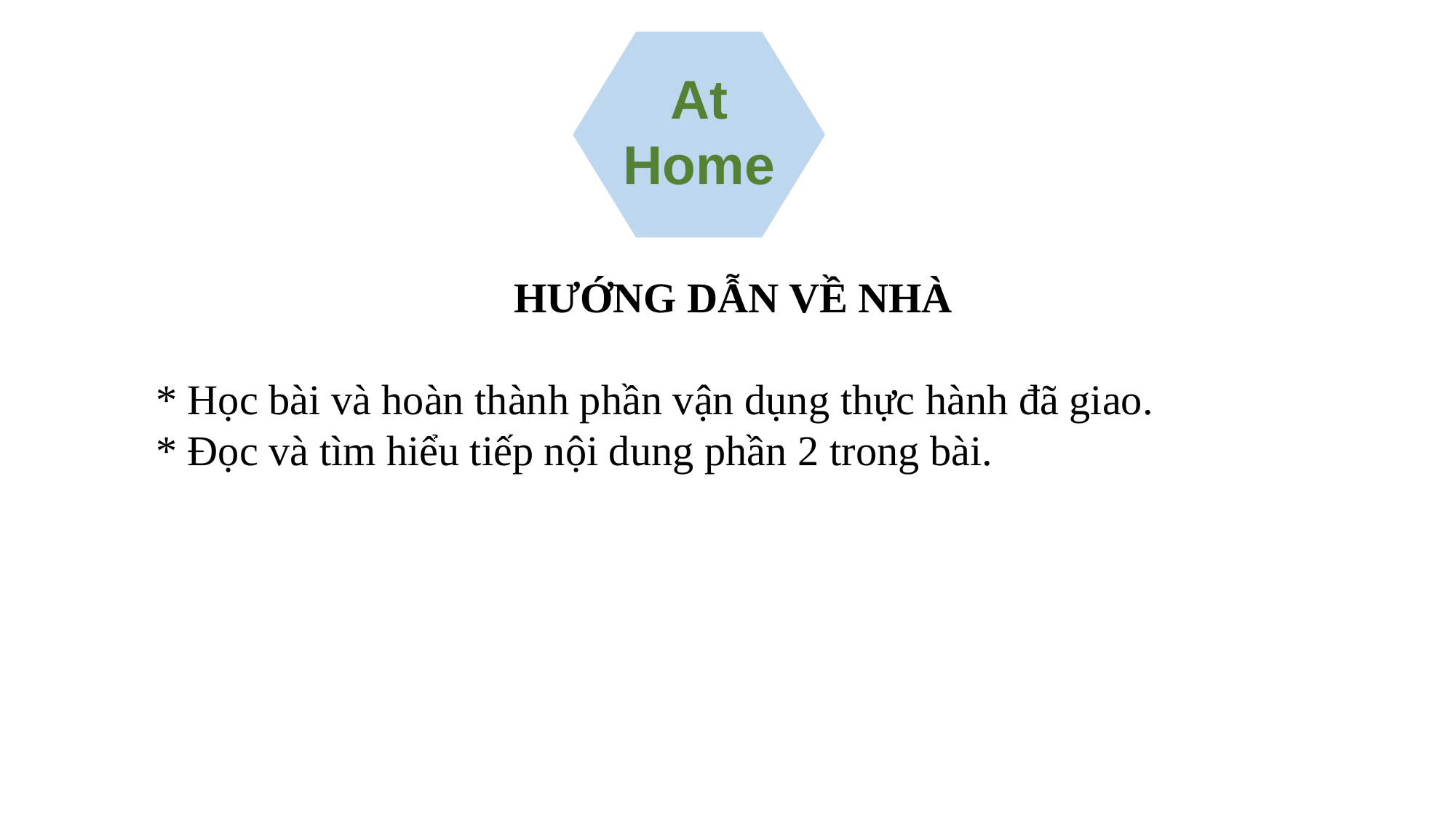

At
Home
HƯỚNG DẪN VỀ NHÀ

* Học bài và hoàn thành phần vận dụng thực hành đã giao.
* Đọc và tìm hiểu tiếp nội dung phần 2 trong bài.